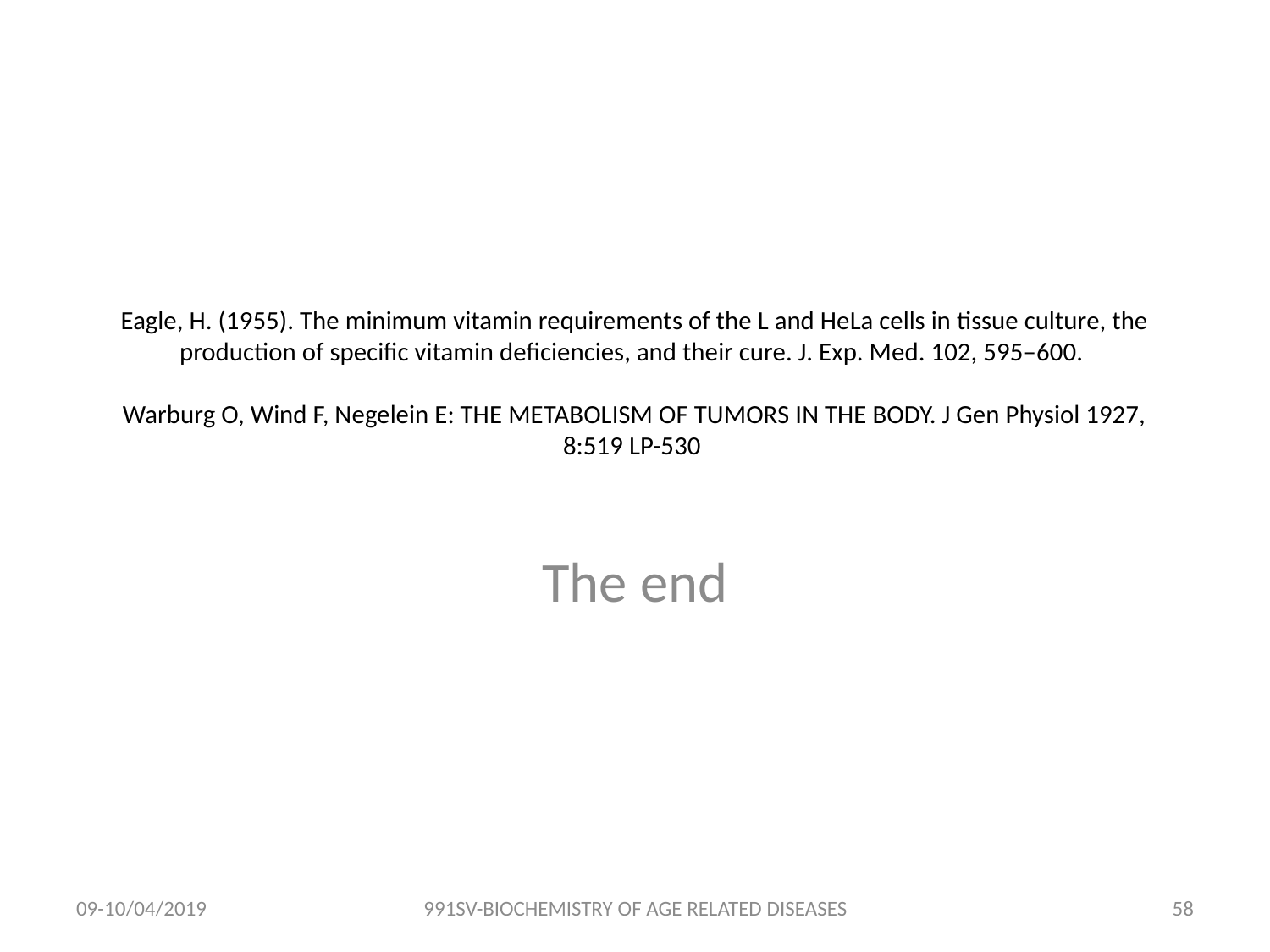

# Eagle, H. (1955). The minimum vitamin requirements of the L and HeLa cells in tissue culture, the production of specific vitamin deficiencies, and their cure. J. Exp. Med. 102, 595–600. Warburg O, Wind F, Negelein E: THE METABOLISM OF TUMORS IN THE BODY. J Gen Physiol 1927, 8:519 LP-530
The end
09-10/04/2019
991SV-BIOCHEMISTRY OF AGE RELATED DISEASES
58